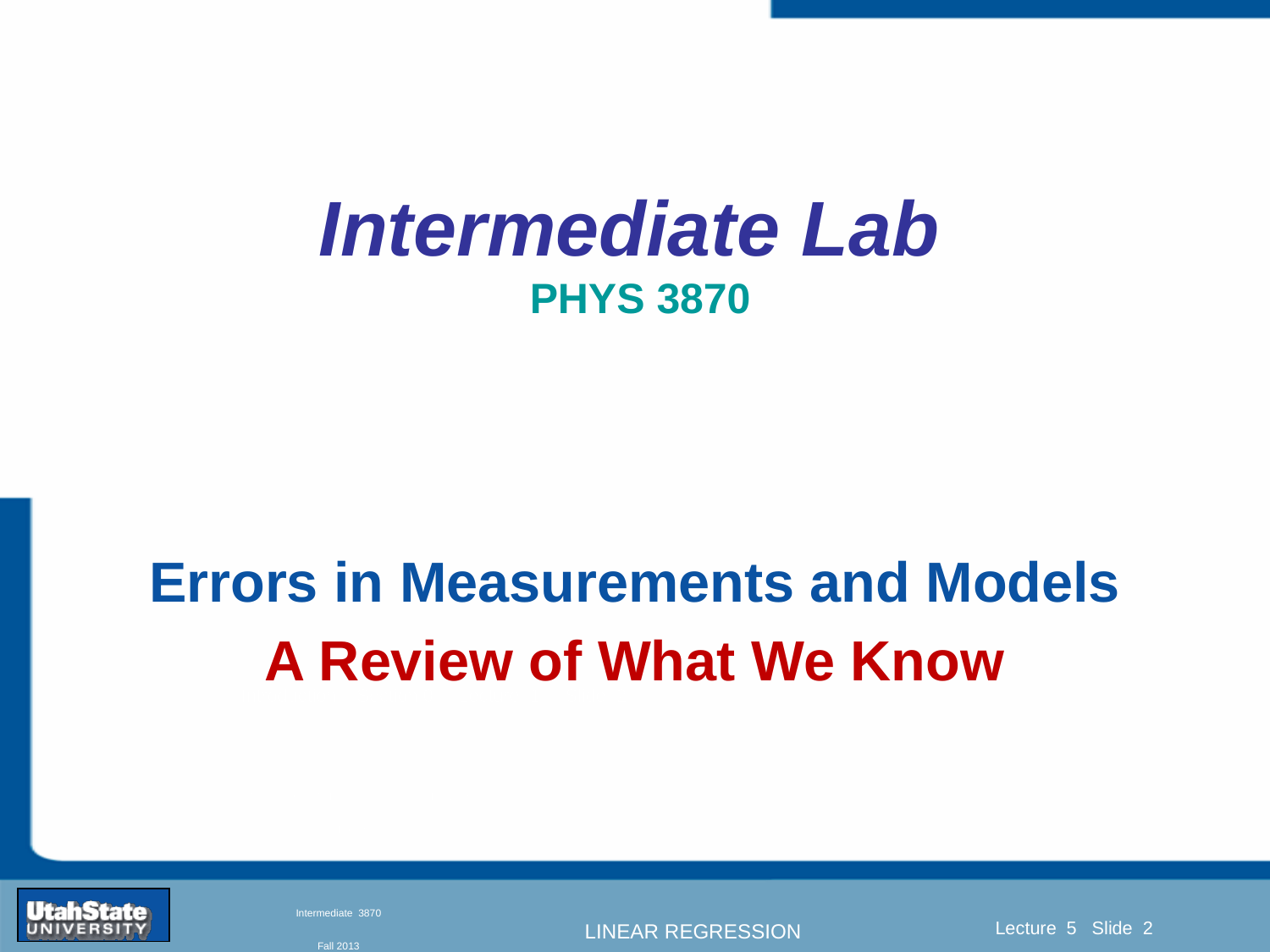

# Intermediate Lab PHYS 3870
Errors in Measurements and Models
A Review of What We Know